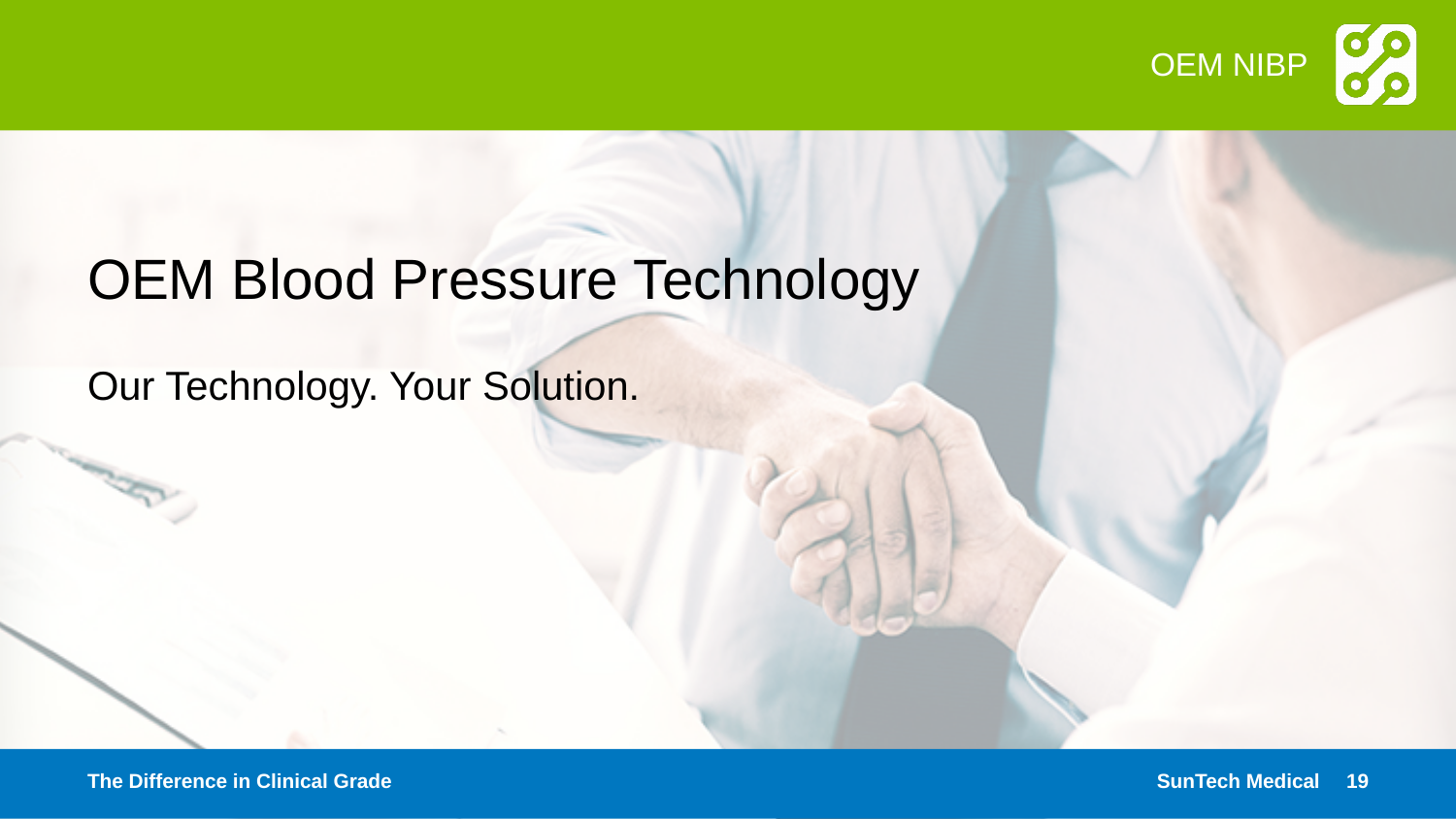

# OEM Blood Pressure Technology
Our Technology. Your Solution.
The Difference in Clinical Grade
SunTech Medical
19